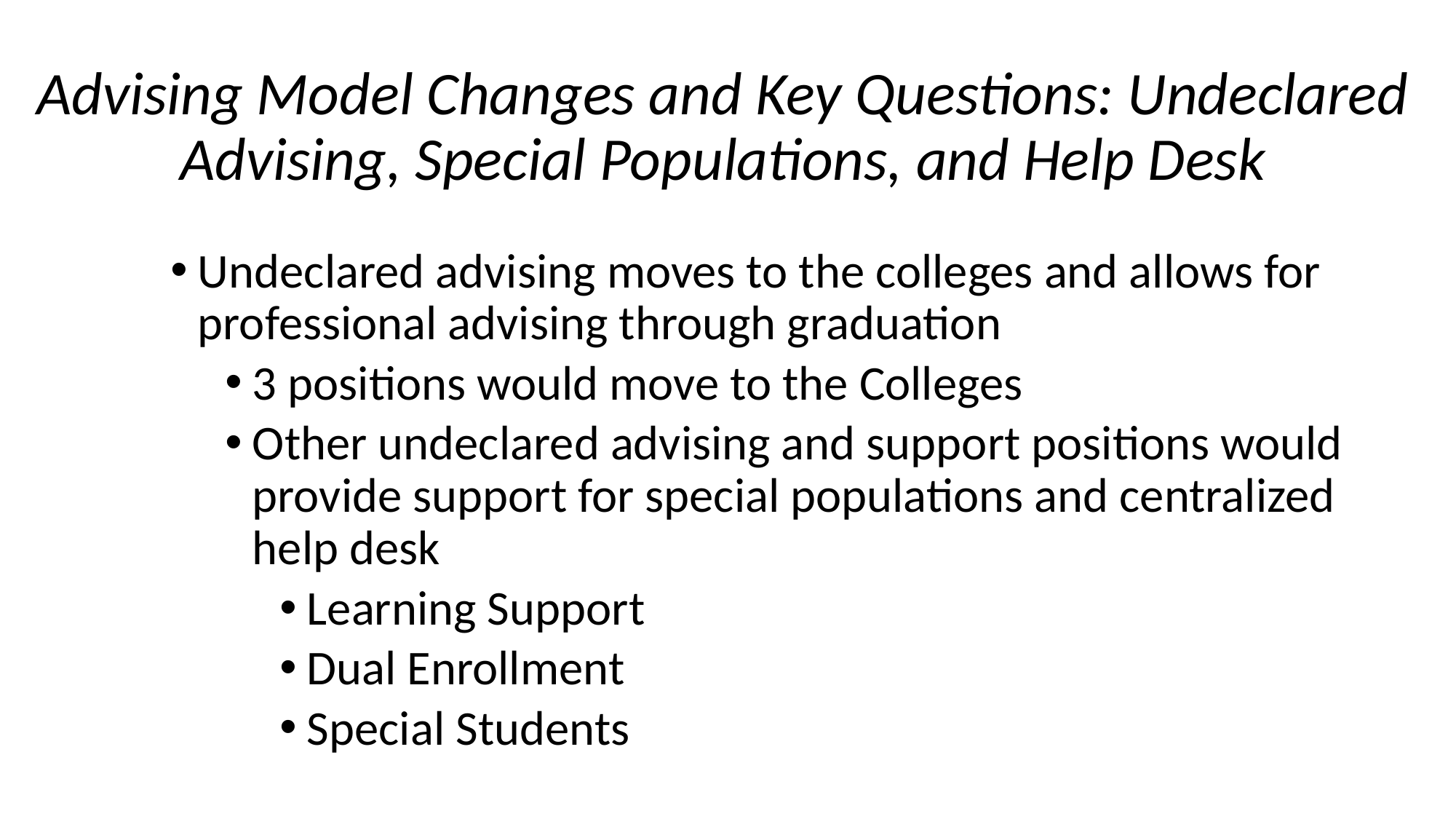

# Advising Model Changes and Key Questions: Undeclared Advising, Special Populations, and Help Desk

Undeclared advising moves to the colleges and allows for professional advising through graduation
3 positions would move to the Colleges
Other undeclared advising and support positions would provide support for special populations and centralized help desk
Learning Support
Dual Enrollment
Special Students